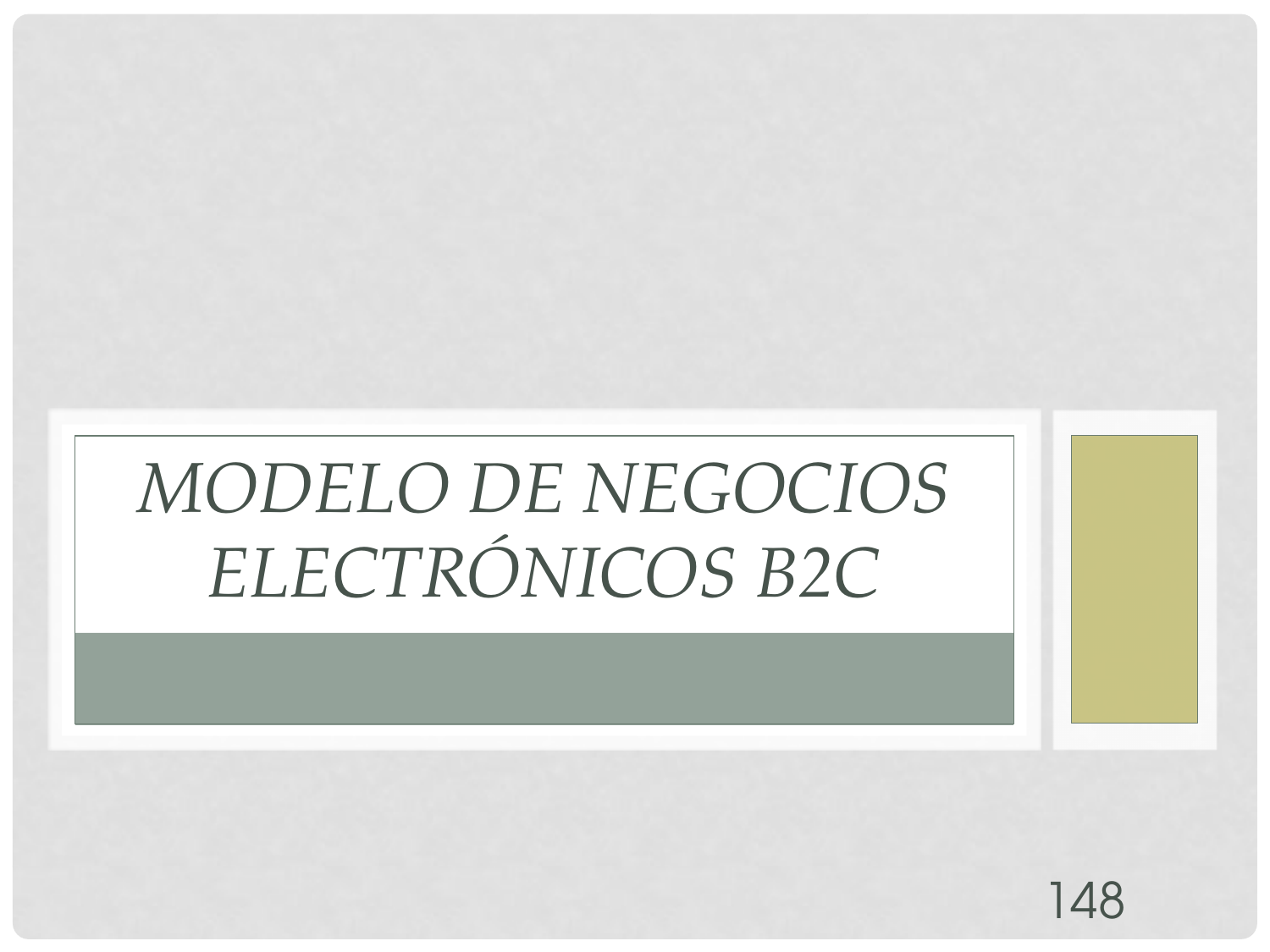

# Modelo de negocios electrónicos B2C
148